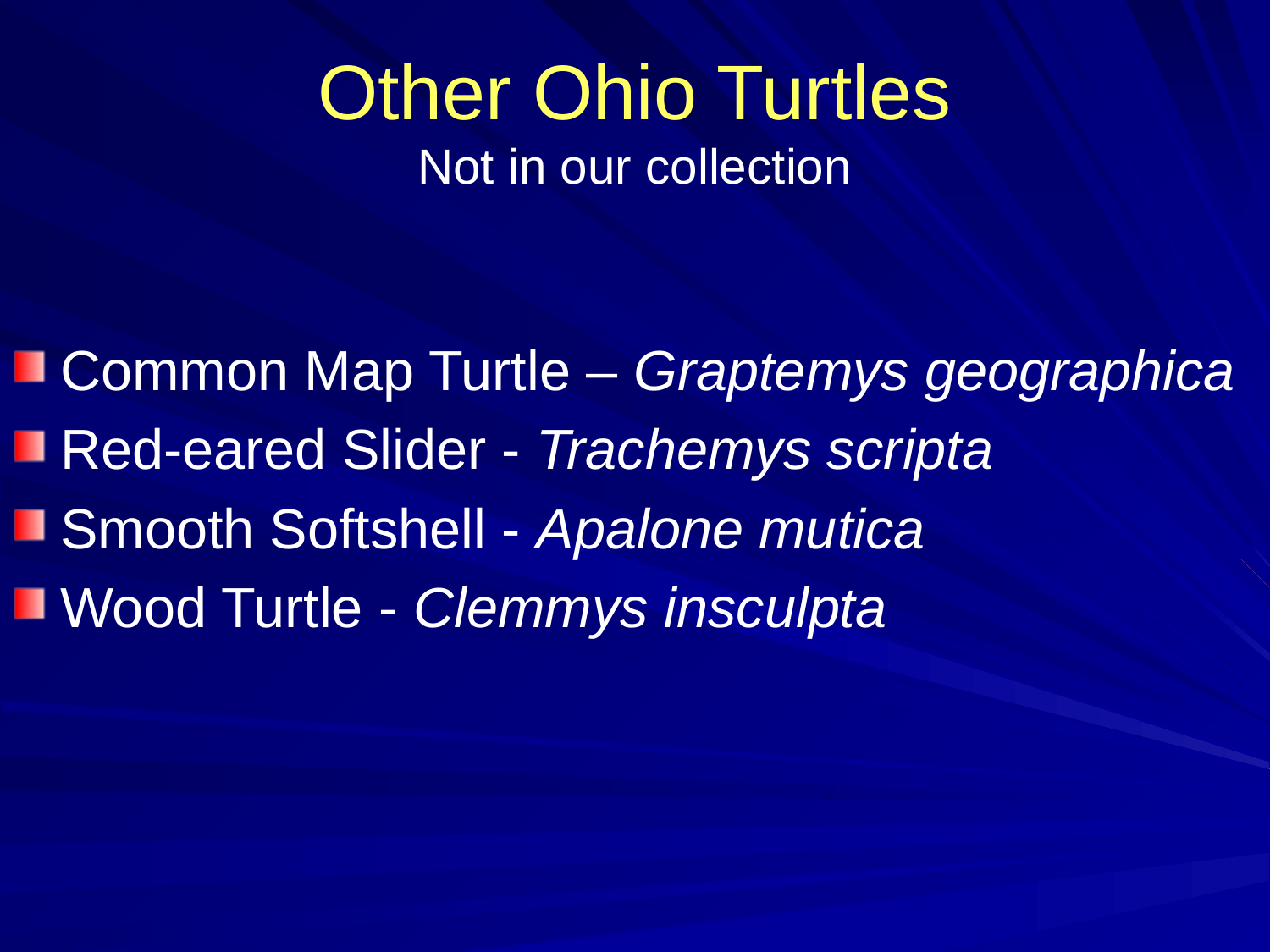

# Other Ohio Turtles Not in our collection
Common Map Turtle – Graptemys geographica
Red-eared Slider - Trachemys scripta
Smooth Softshell - Apalone mutica
Wood Turtle - Clemmys insculpta